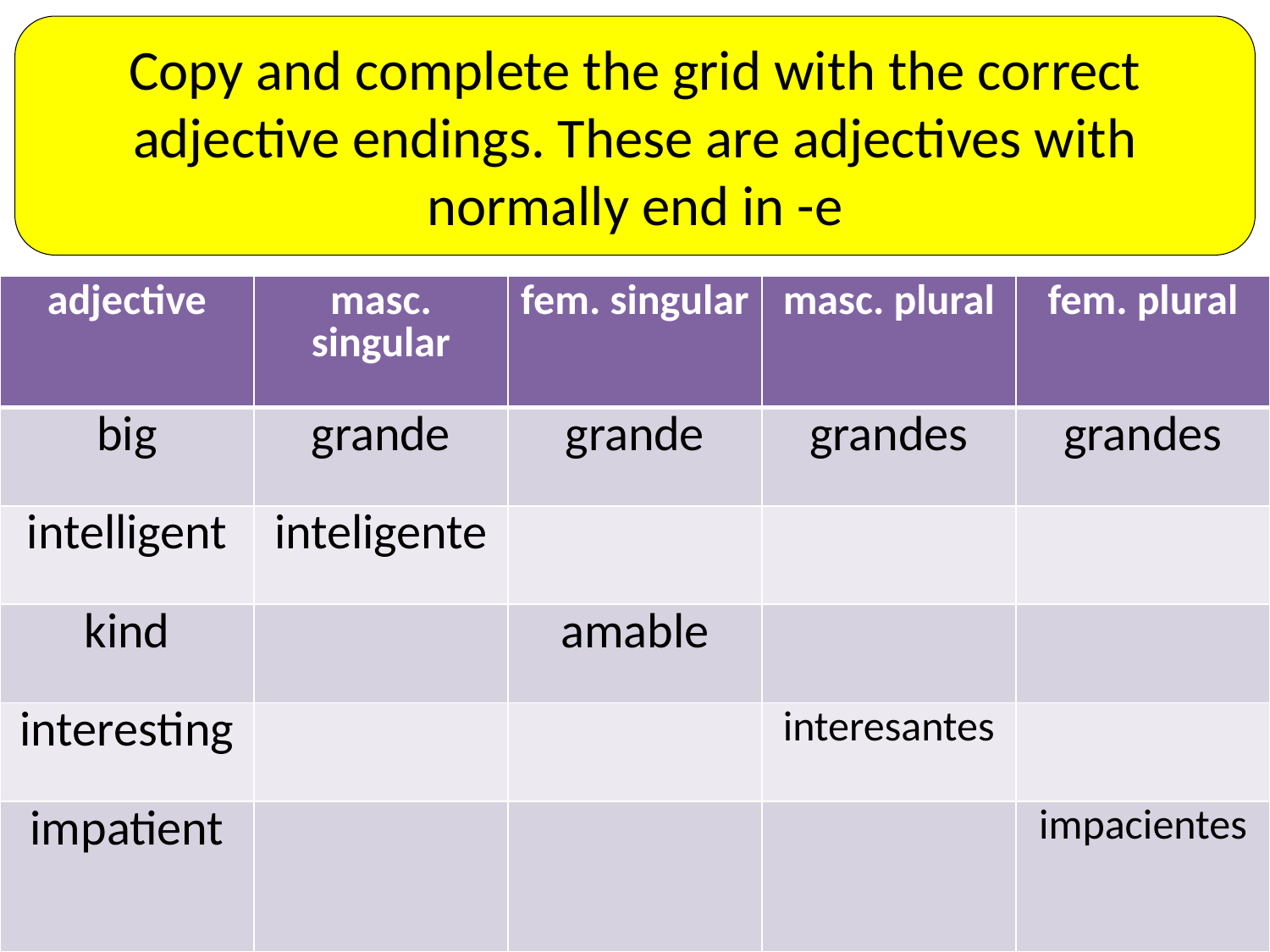

Copy and complete the grid with the correct adjective endings. These are adjectives with normally end in -e
| adjective | masc. singular | fem. singular | masc. plural | fem. plural |
| --- | --- | --- | --- | --- |
| big | grande | grande | grandes | grandes |
| intelligent | inteligente |  |  |  |
| kind |  | amable |  |  |
| interesting |  |  | interesantes |  |
| impatient |  |  |  | impacientes |